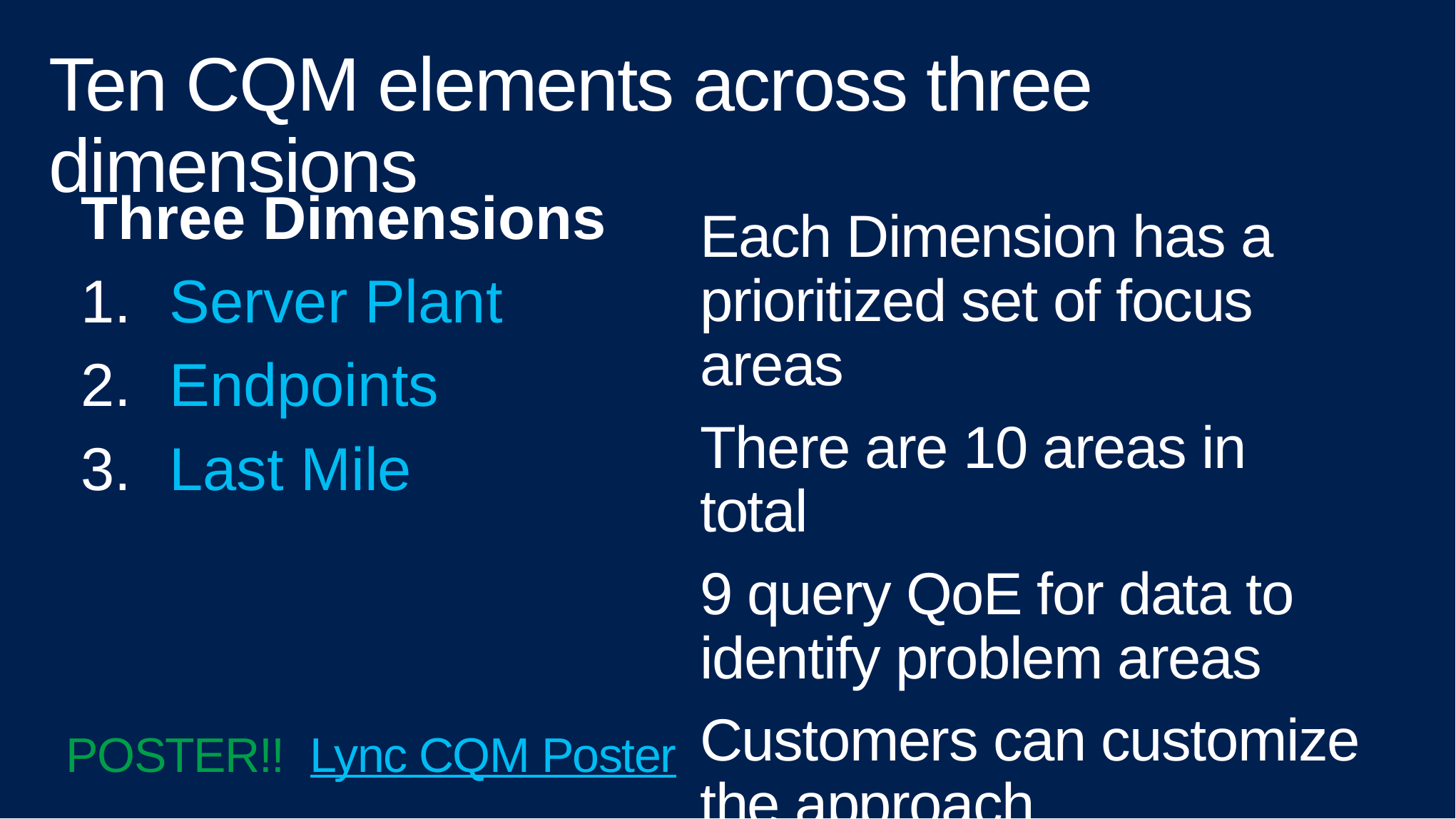

# Ten CQM elements across three dimensions
Three Dimensions
Server Plant
Endpoints
Last Mile

Each Dimension has a prioritized set of focus areas
There are 10 areas in total
9 query QoE for data to identify problem areas
Customers can customize the approach
POSTER!!  Lync CQM Poster